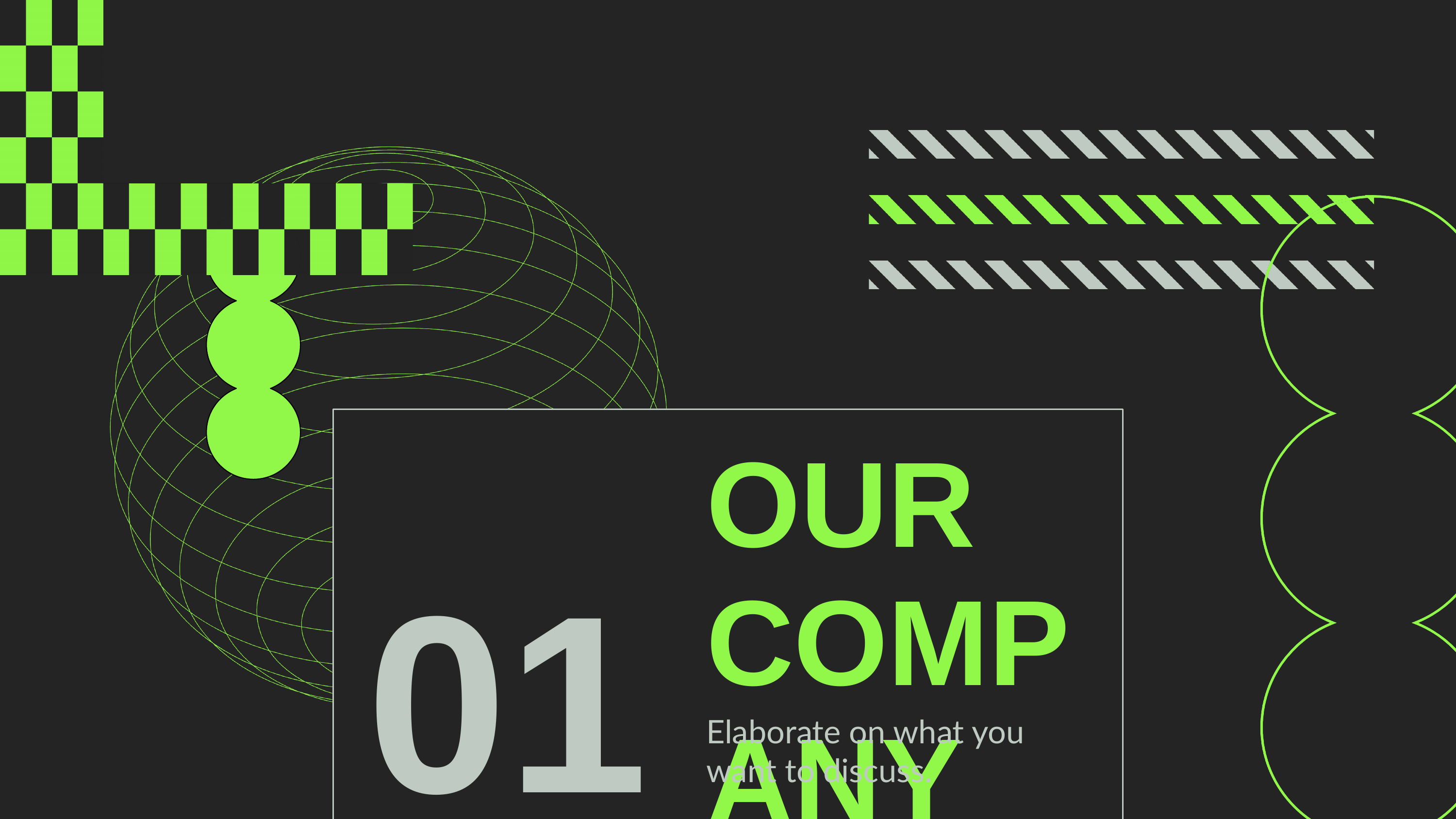

OUR COMPANY
01/
Elaborate on what you want to discuss.